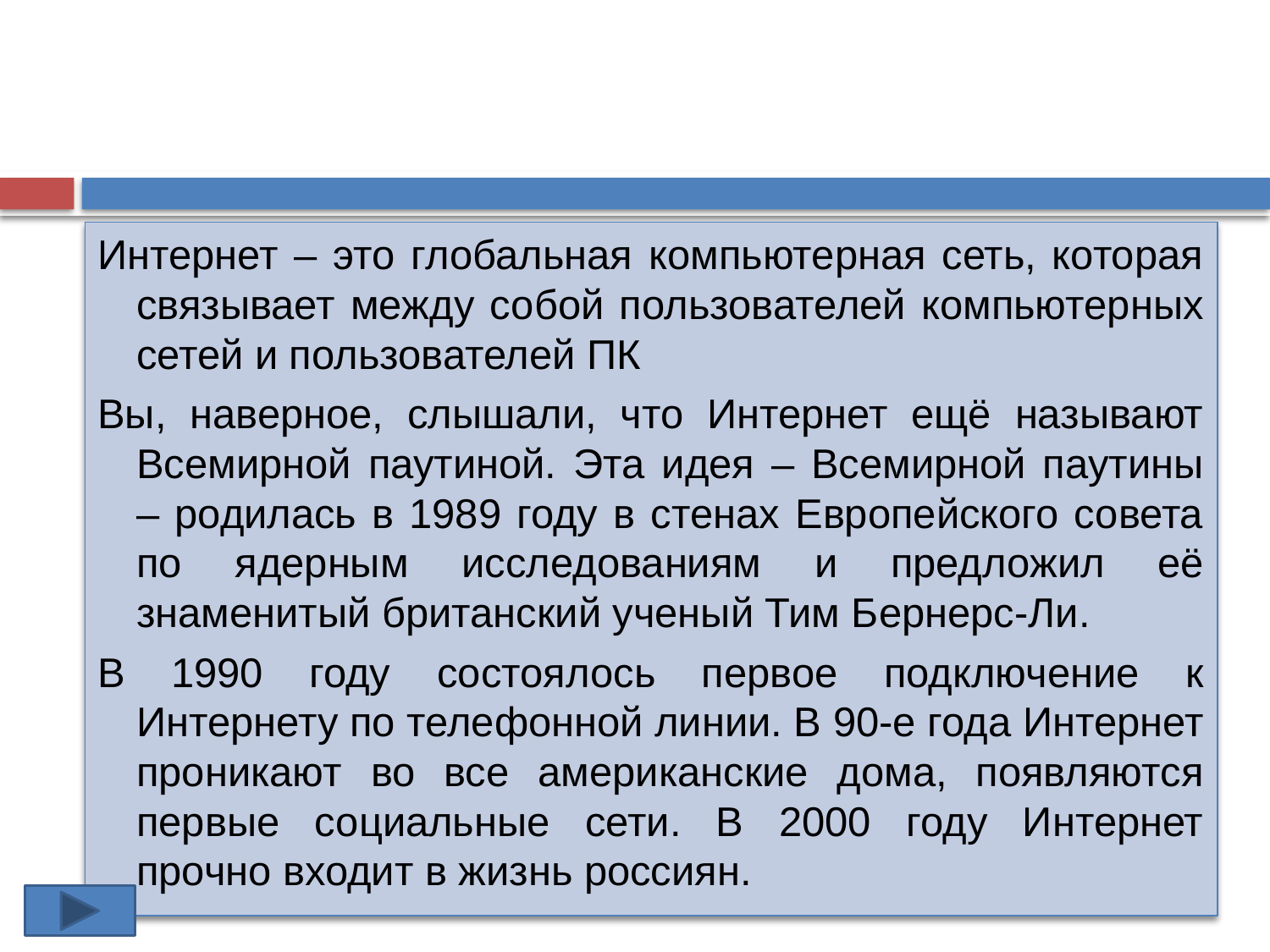

#
Интернет – это глобальная компьютерная сеть, которая связывает между собой пользователей компьютерных сетей и пользователей ПК
Вы, наверное, слышали, что Интернет ещё называют Всемирной паутиной. Эта идея – Всемирной паутины – родилась в 1989 году в стенах Европейского совета по ядерным исследованиям и предложил её знаменитый британский ученый Тим Бернерс-Ли.
В 1990 году состоялось первое подключение к Интернету по телефонной линии. В 90-е года Интернет проникают во все американские дома, появляются первые социальные сети. В 2000 году Интернет прочно входит в жизнь россиян.